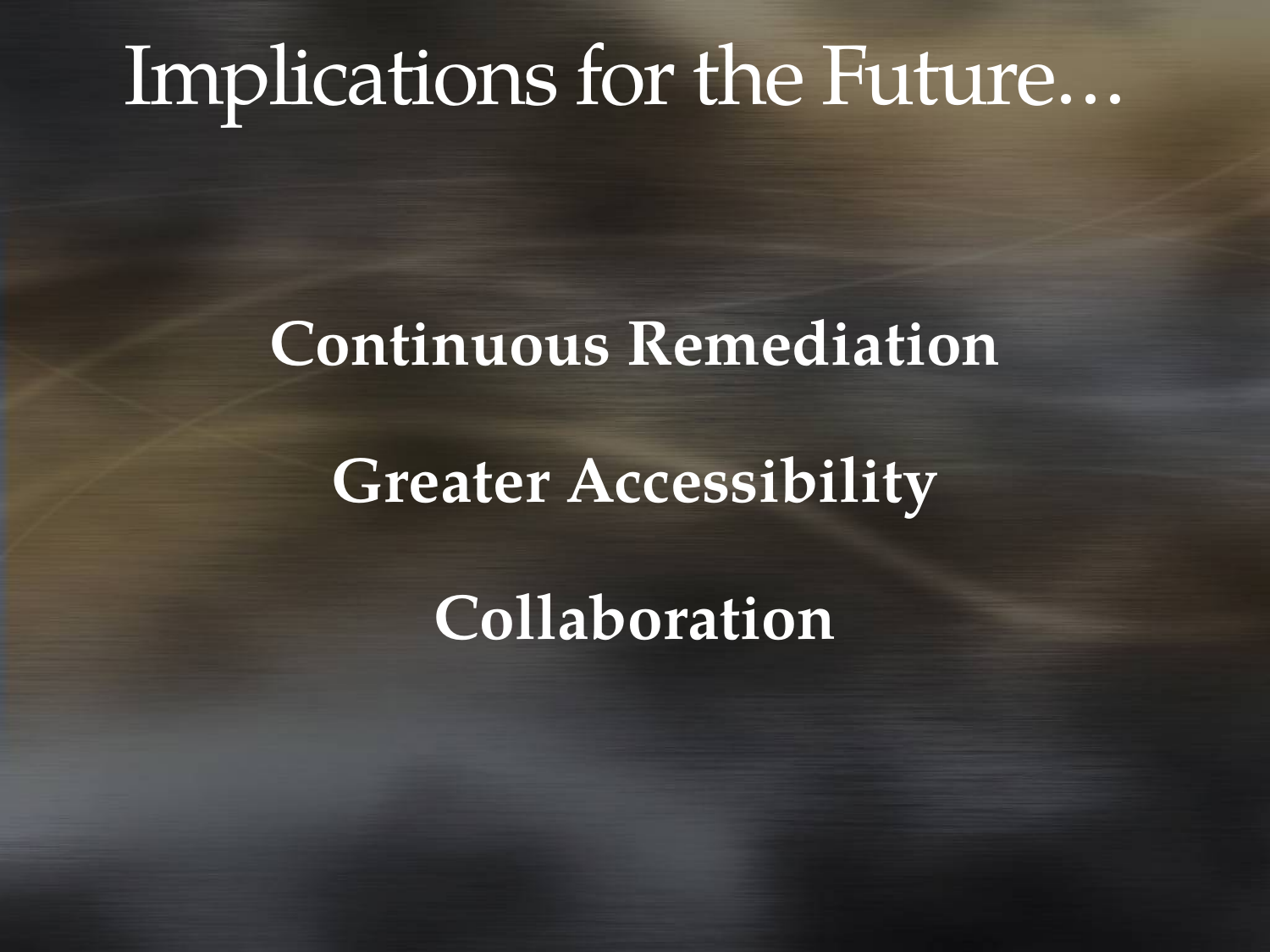

# Implications for the Future…
Continuous Remediation

Greater Accessibility

Collaboration